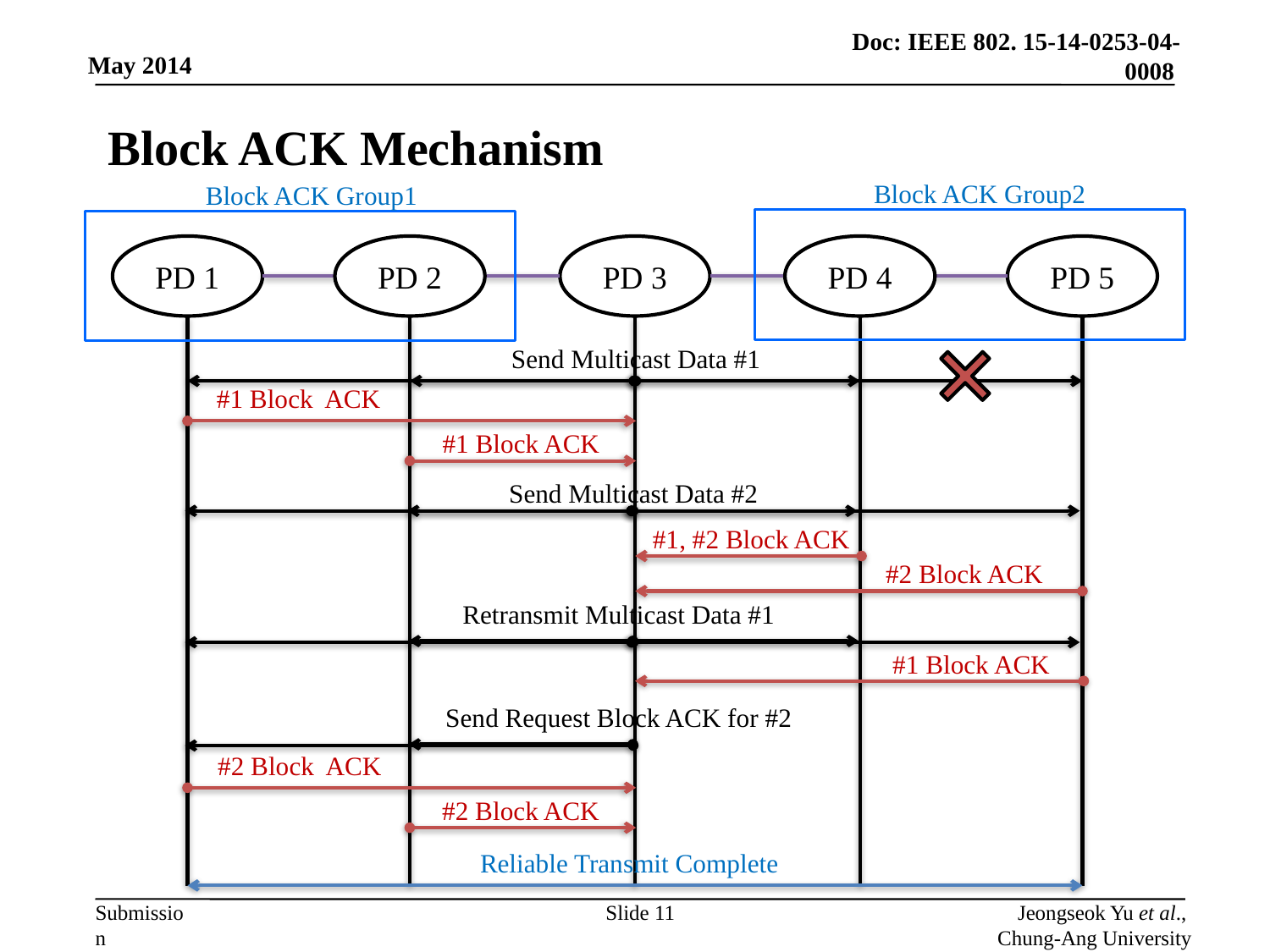

# Block ACK Mechanism
Block ACK Group2
Block ACK Group1

PD 1
PD 2
PD 3
PD 4
PD 5
Send Multicast Data #1

#1 Block  ACK
#1 Block ACK
Send Multicast Data #2
#1, #2 Block ACK
#2 Block ACK
Retransmit Multicast Data #1
#1 Block ACK
Send Request Block ACK for #2
#2 Block  ACK
#2 Block ACK
Reliable Transmit Complete
Slide 11